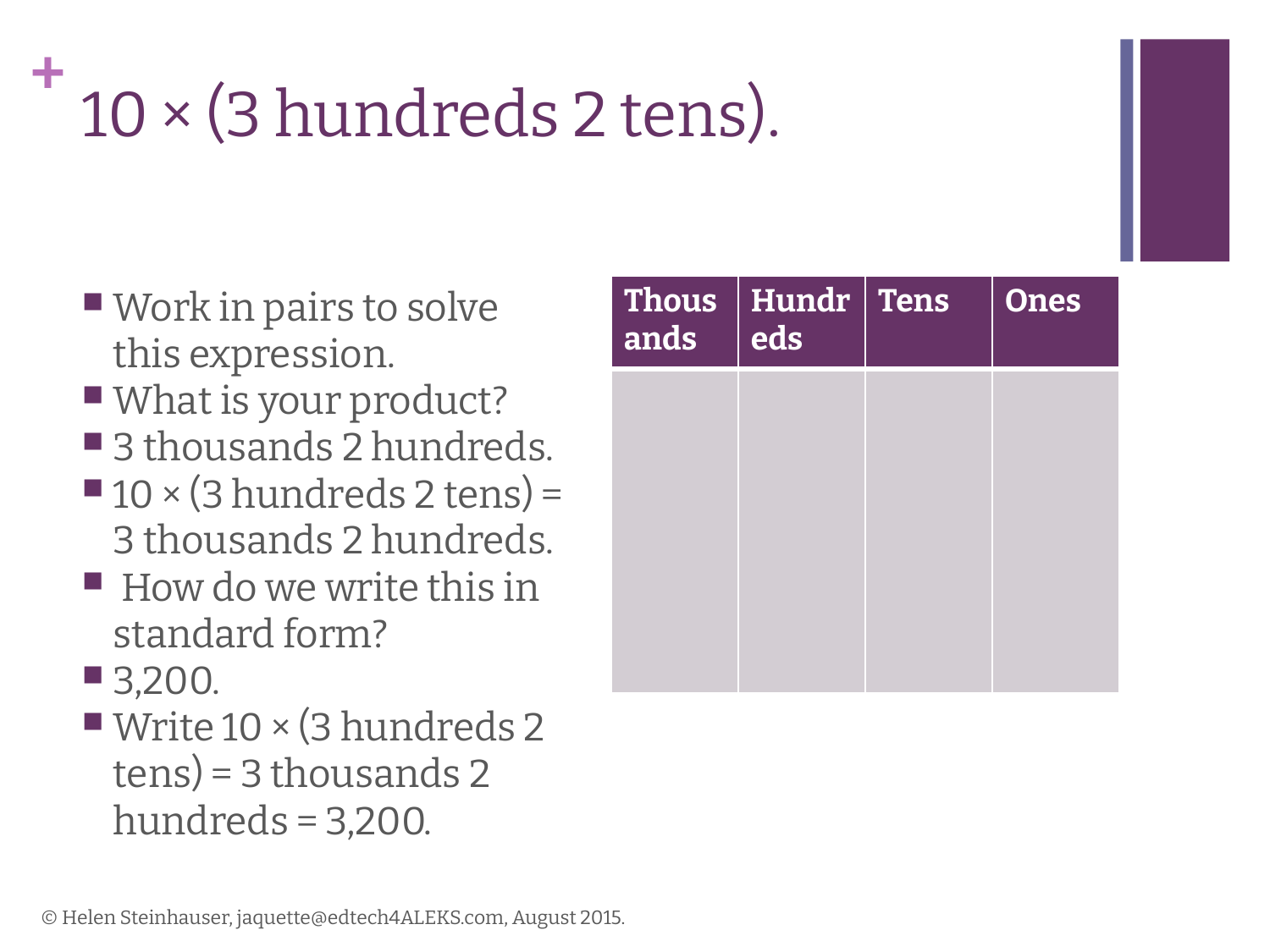

# 10 × (3 hundreds 2 tens).
Work in pairs to solve this expression.
What is your product?
3 thousands 2 hundreds.
10 × (3 hundreds 2 tens) = 3 thousands 2 hundreds.
 How do we write this in standard form?
3,200.
Write 10 × (3 hundreds 2 tens) = 3 thousands 2 hundreds = 3,200.

| Thousands | Hundreds | Tens | Ones |
| --- | --- | --- | --- |
|  |  |  |  |
© Helen Steinhauser, jaquette@edtech4ALEKS.com, August 2015.